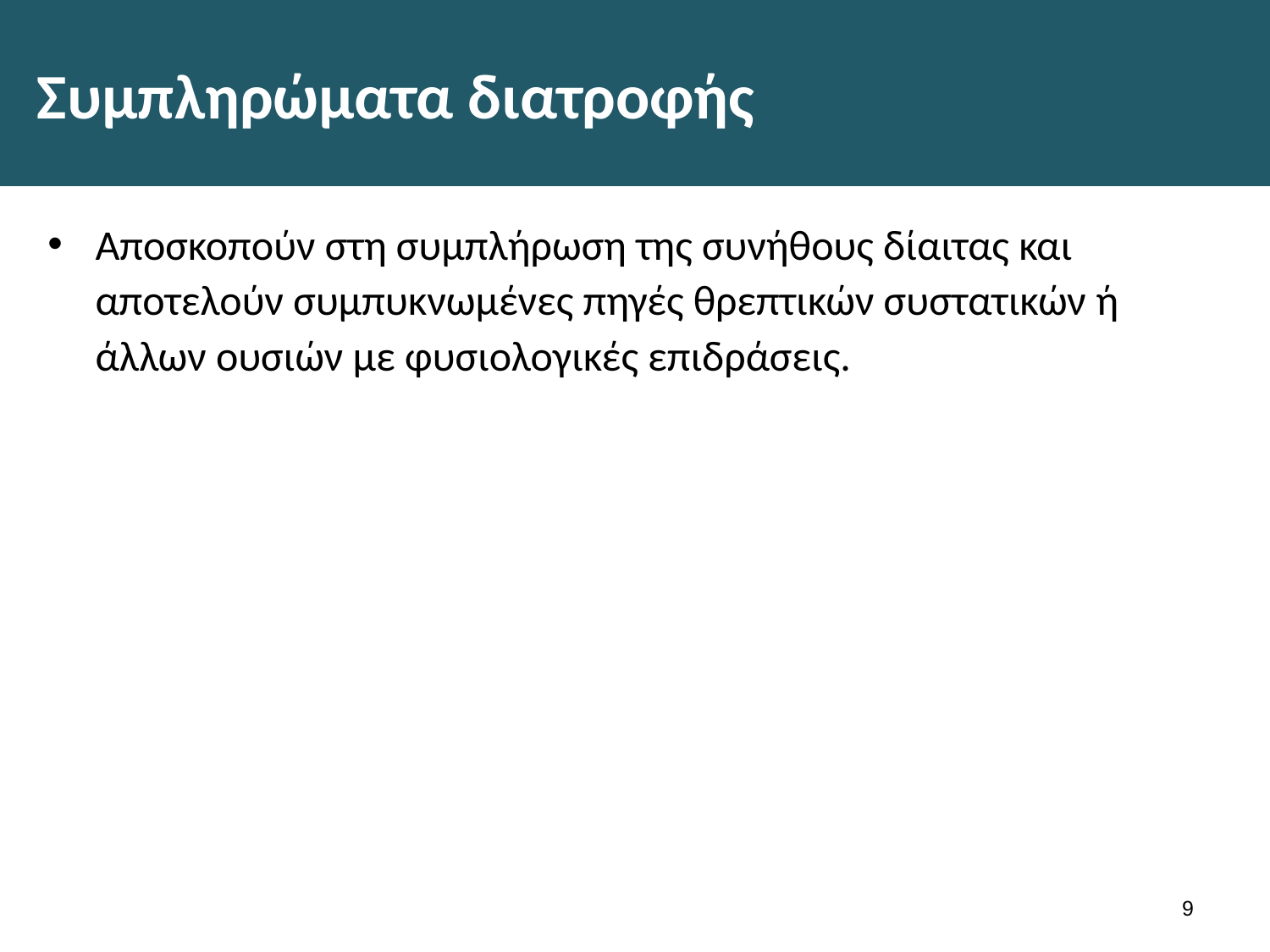

# Συμπληρώματα διατροφής
Αποσκοπούν στη συμπλήρωση της συνήθους δίαιτας και αποτελούν συμπυκνωμένες πηγές θρεπτικών συστατικών ή άλλων ουσιών με φυσιολογικές επιδράσεις.
9